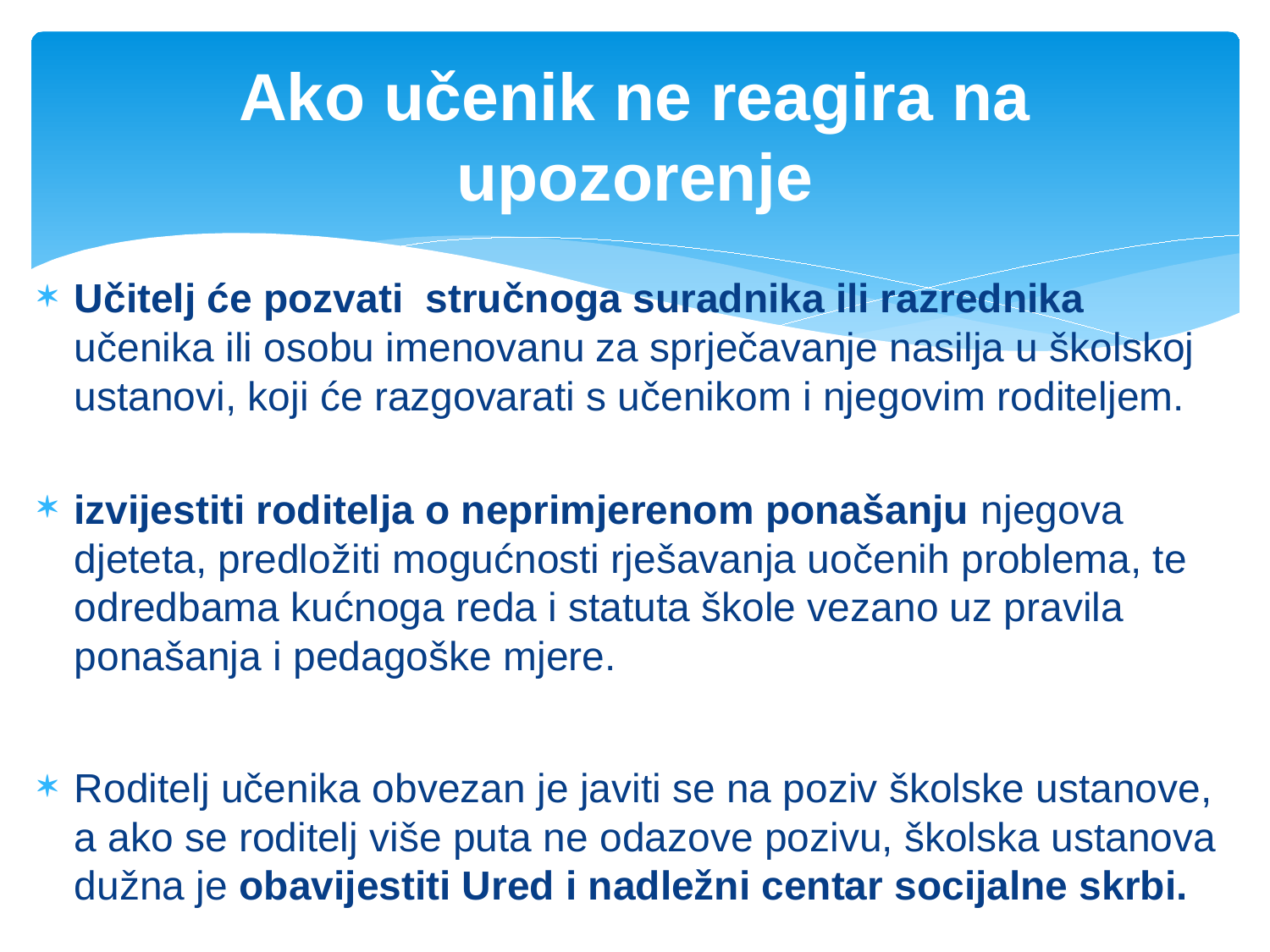

# Ako učenik ne reagira na upozorenje
Učitelj će pozvati  stručnoga suradnika ili razrednika učenika ili osobu imenovanu za sprječavanje nasilja u školskoj ustanovi, koji će razgovarati s učenikom i njegovim roditeljem.

izvijestiti roditelja o neprimjerenom ponašanju njegova djeteta, predložiti mogućnosti rješavanja uočenih problema, te odredbama kućnoga reda i statuta škole vezano uz pravila ponašanja i pedagoške mjere.

Roditelj učenika obvezan je javiti se na poziv školske ustanove, a ako se roditelj više puta ne odazove pozivu, školska ustanova dužna je obavijestiti Ured i nadležni centar socijalne skrbi.